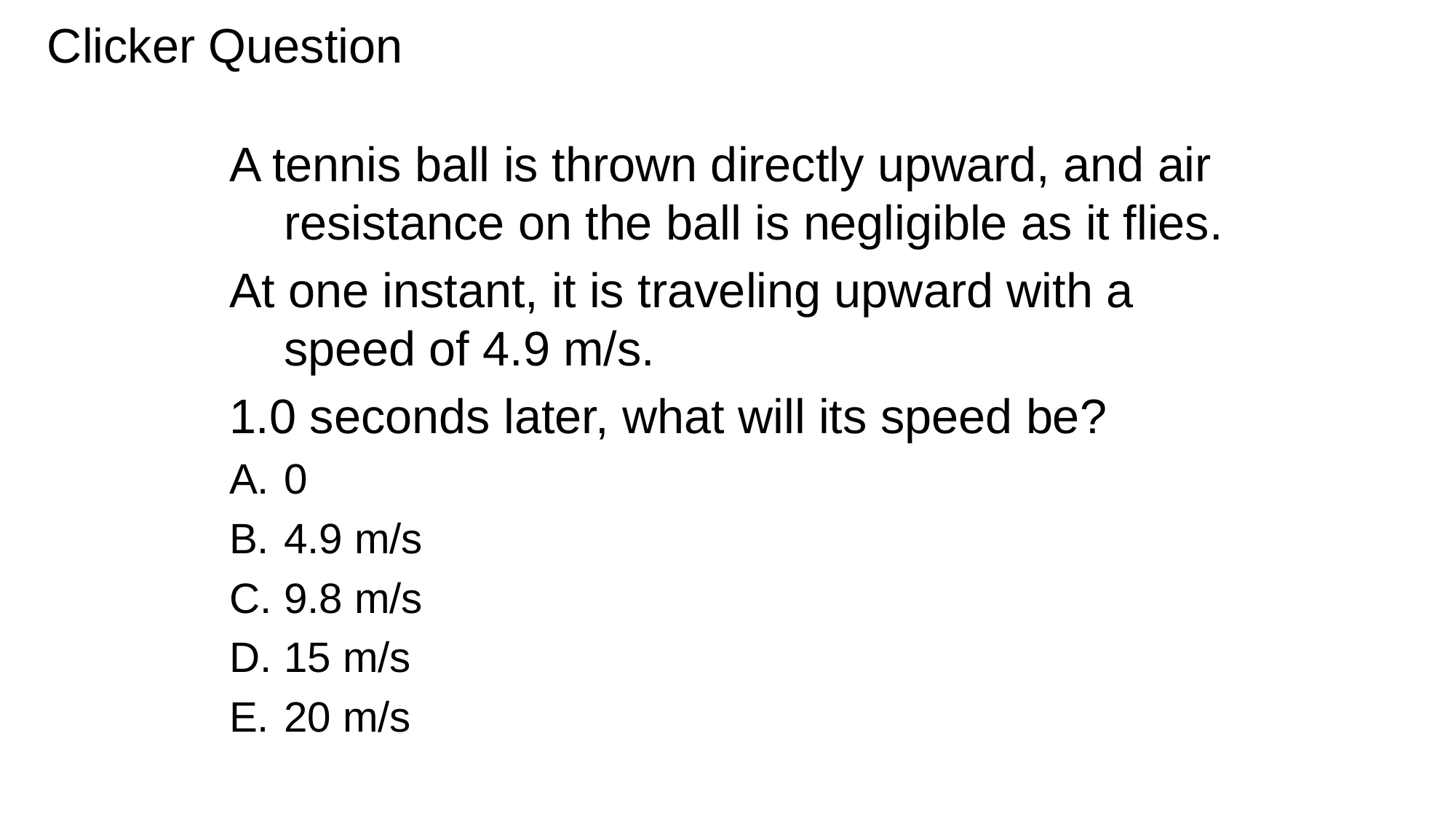

Clicker Question
A tennis ball is thrown directly upward, and air resistance on the ball is negligible as it flies.
At one instant, it is traveling upward with a speed of 4.9 m/s.
1.0 seconds later, what will its speed be?
0
4.9 m/s
9.8 m/s
15 m/s
20 m/s